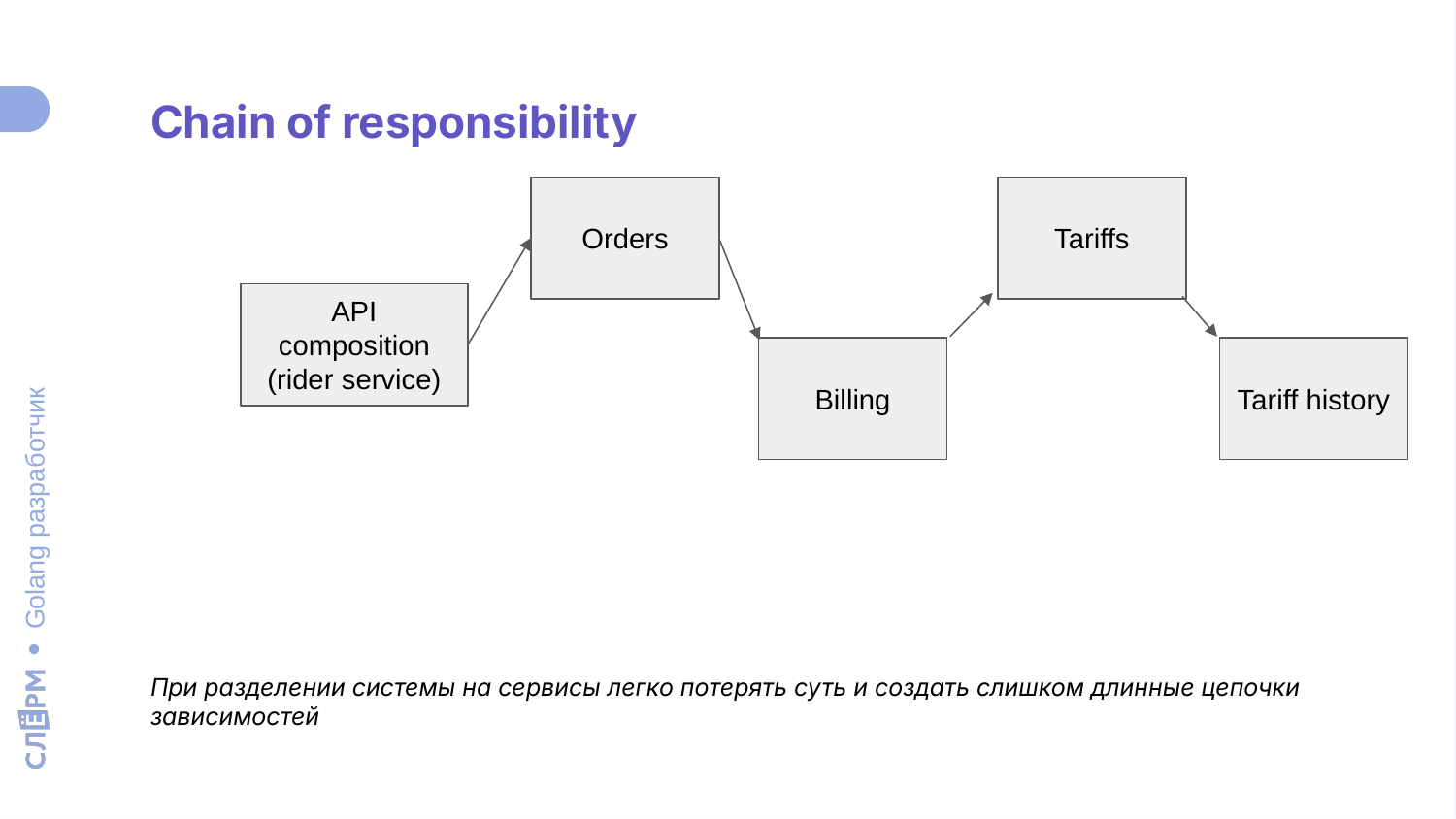

Chain of responsibility
Orders
Tariffs
API composition (rider service)
Billing
Tariff history
При разделении системы на сервисы легко потерять суть и создать слишком длинные цепочки зависимостей